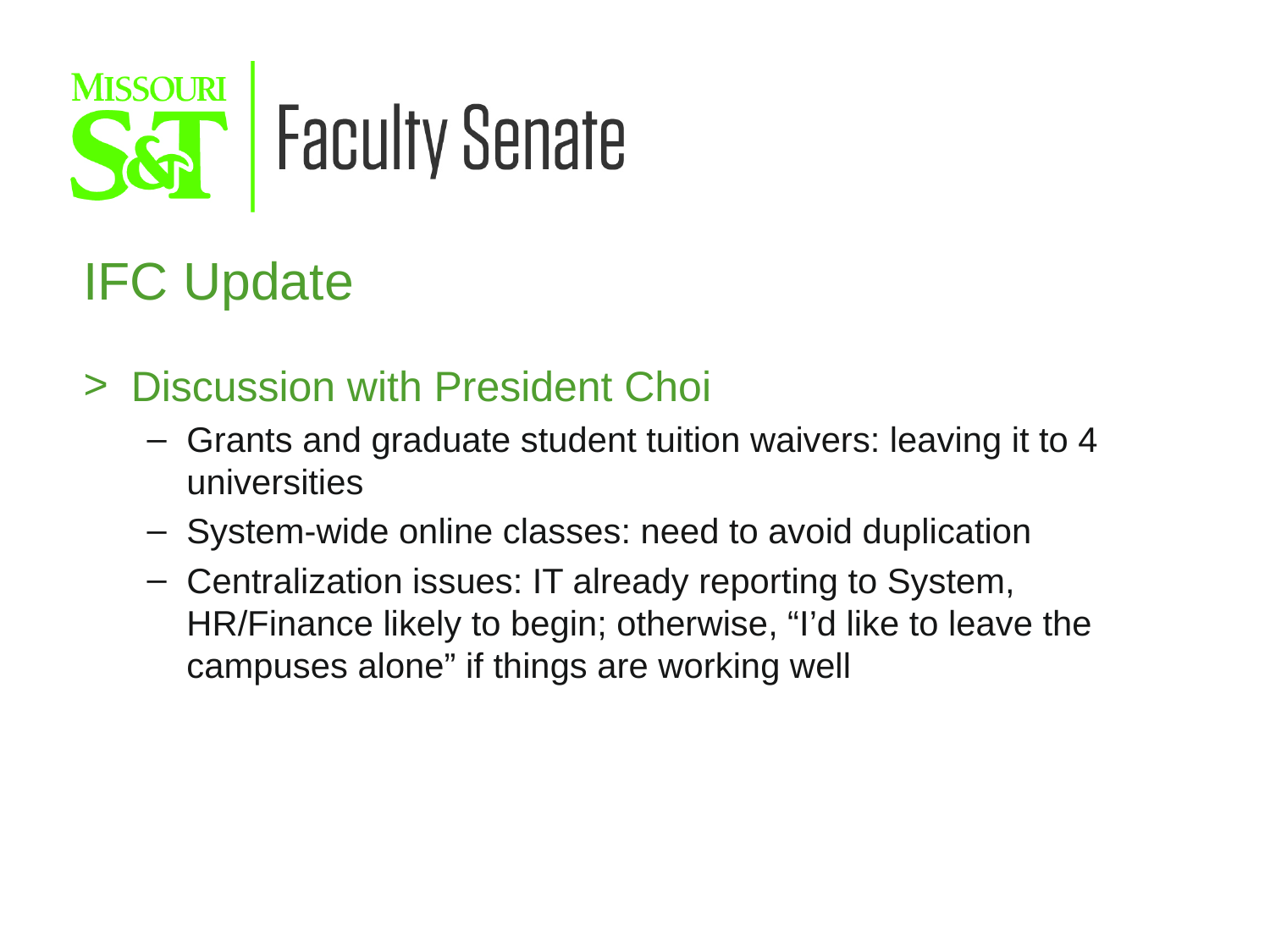

IFC Update
Discussion with President Choi
Grants and graduate student tuition waivers: leaving it to 4 universities
System-wide online classes: need to avoid duplication
Centralization issues: IT already reporting to System, HR/Finance likely to begin; otherwise, “I’d like to leave the campuses alone” if things are working well